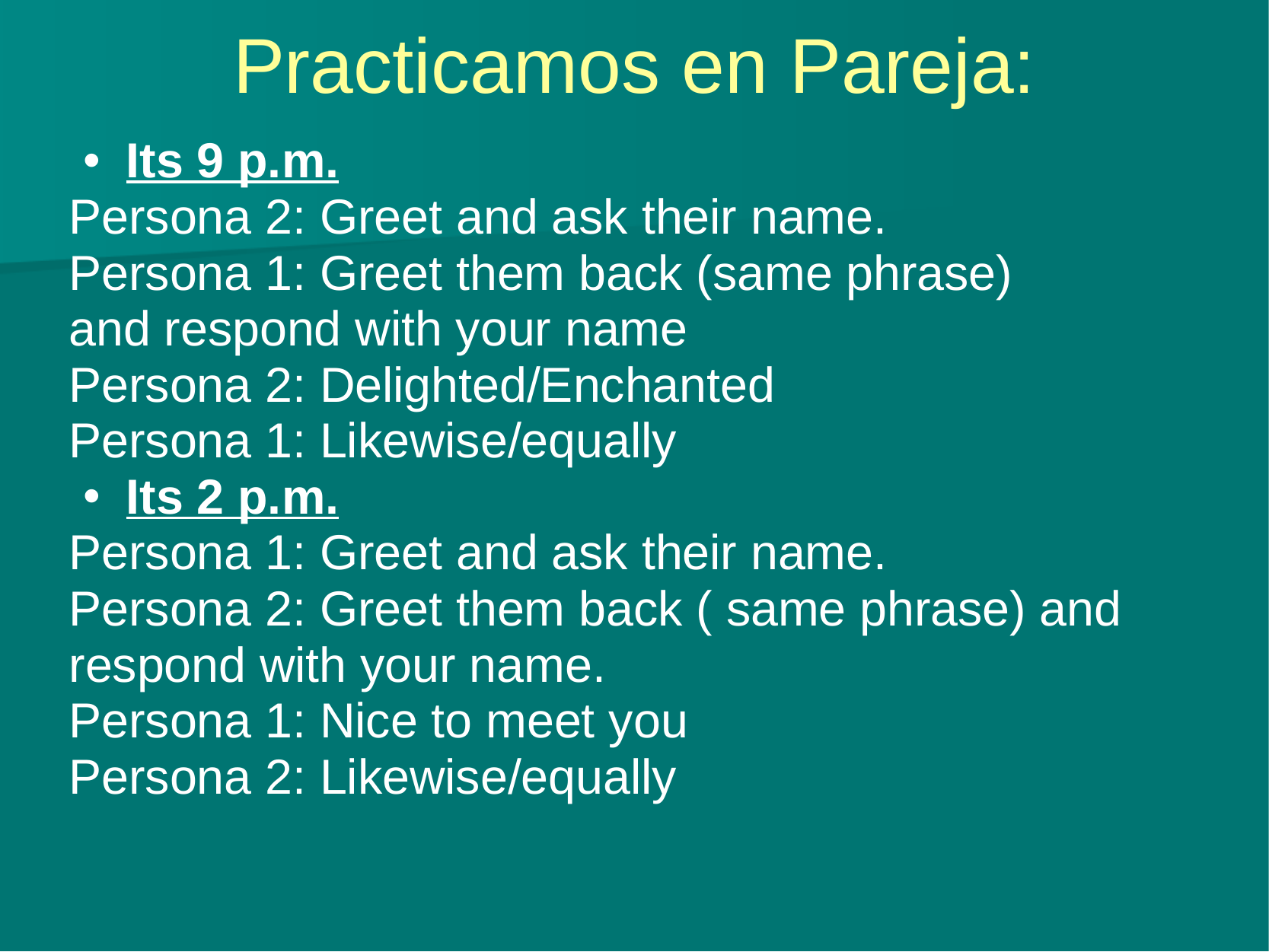

# Practicamos en Pareja:
Its 9 p.m.
Persona 2: Greet and ask their name.
Persona 1: Greet them back (same phrase)
and respond with your name
Persona 2: Delighted/Enchanted
Persona 1: Likewise/equally
Its 2 p.m.
Persona 1: Greet and ask their name.
Persona 2: Greet them back ( same phrase) and respond with your name.
Persona 1: Nice to meet you
Persona 2: Likewise/equally